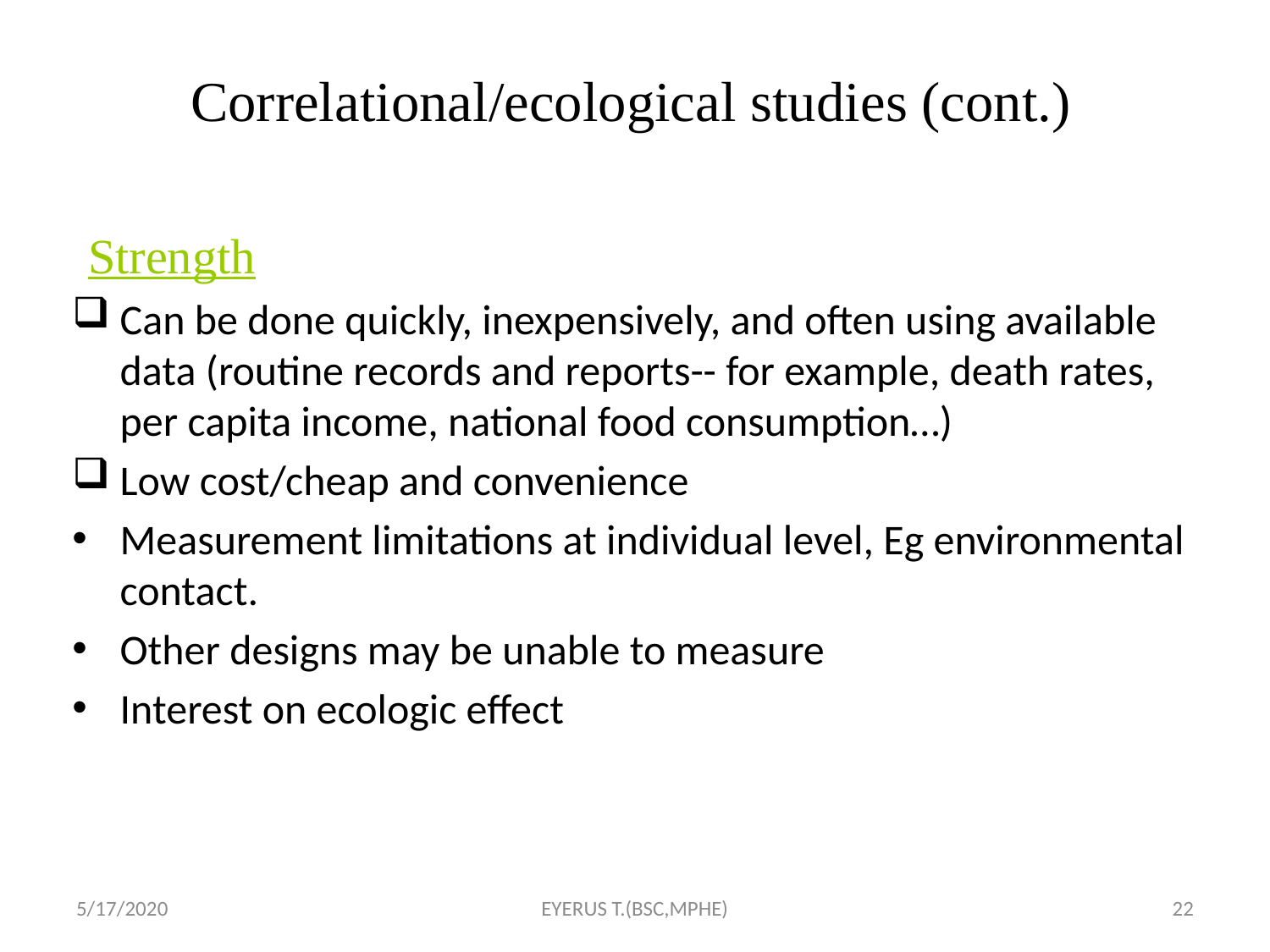

# Correlational/ecological studies (cont.)
Strength
Can be done quickly, inexpensively, and often using available data (routine records and reports-- for example, death rates, per capita income, national food consumption…)
Low cost/cheap and convenience
Measurement limitations at individual level, Eg environmental contact.
Other designs may be unable to measure
Interest on ecologic effect

5/17/2020
EYERUS T.(BSC,MPHE)
22